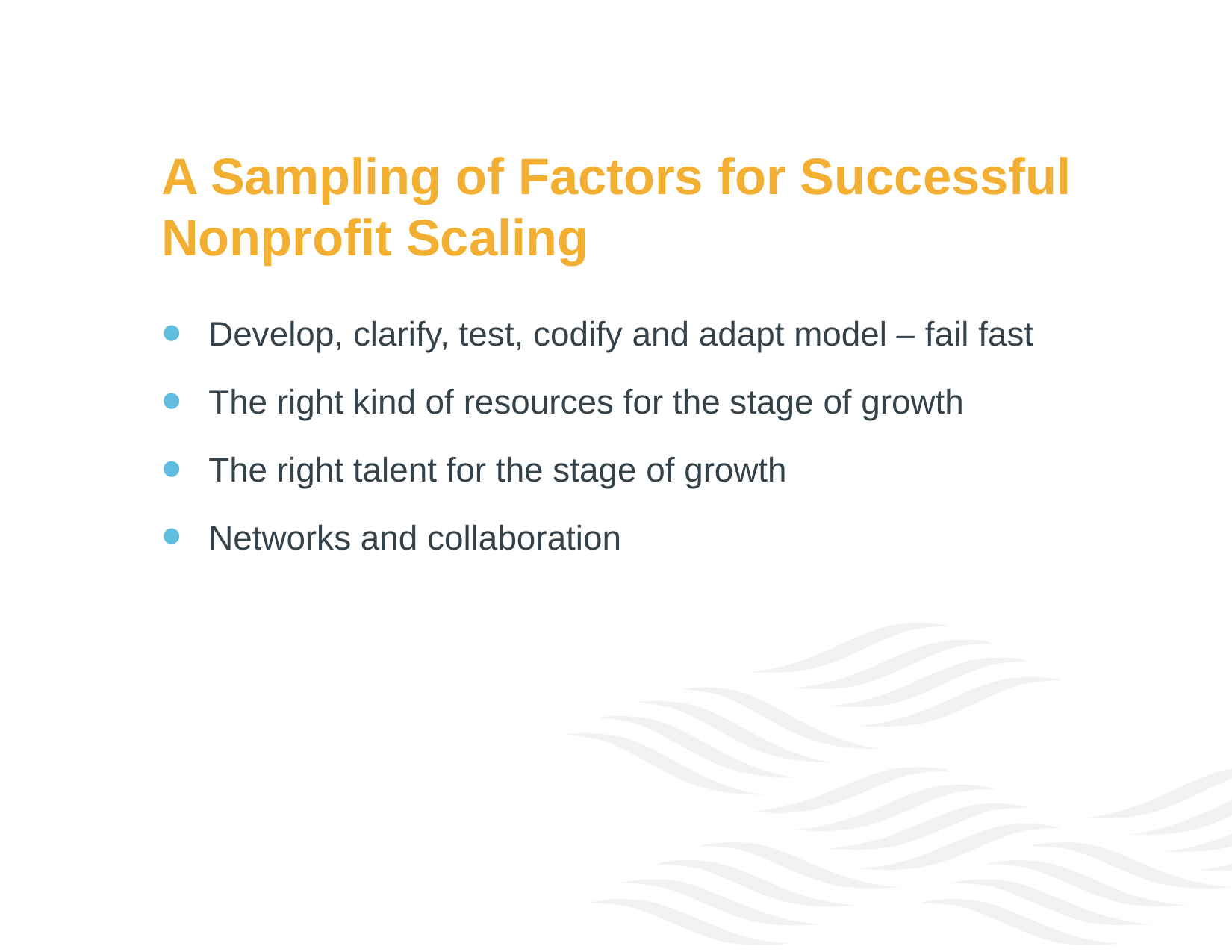

# A Sampling of Factors for Successful Nonprofit Scaling
Develop, clarify, test, codify and adapt model – fail fast
The right kind of resources for the stage of growth
The right talent for the stage of growth
Networks and collaboration